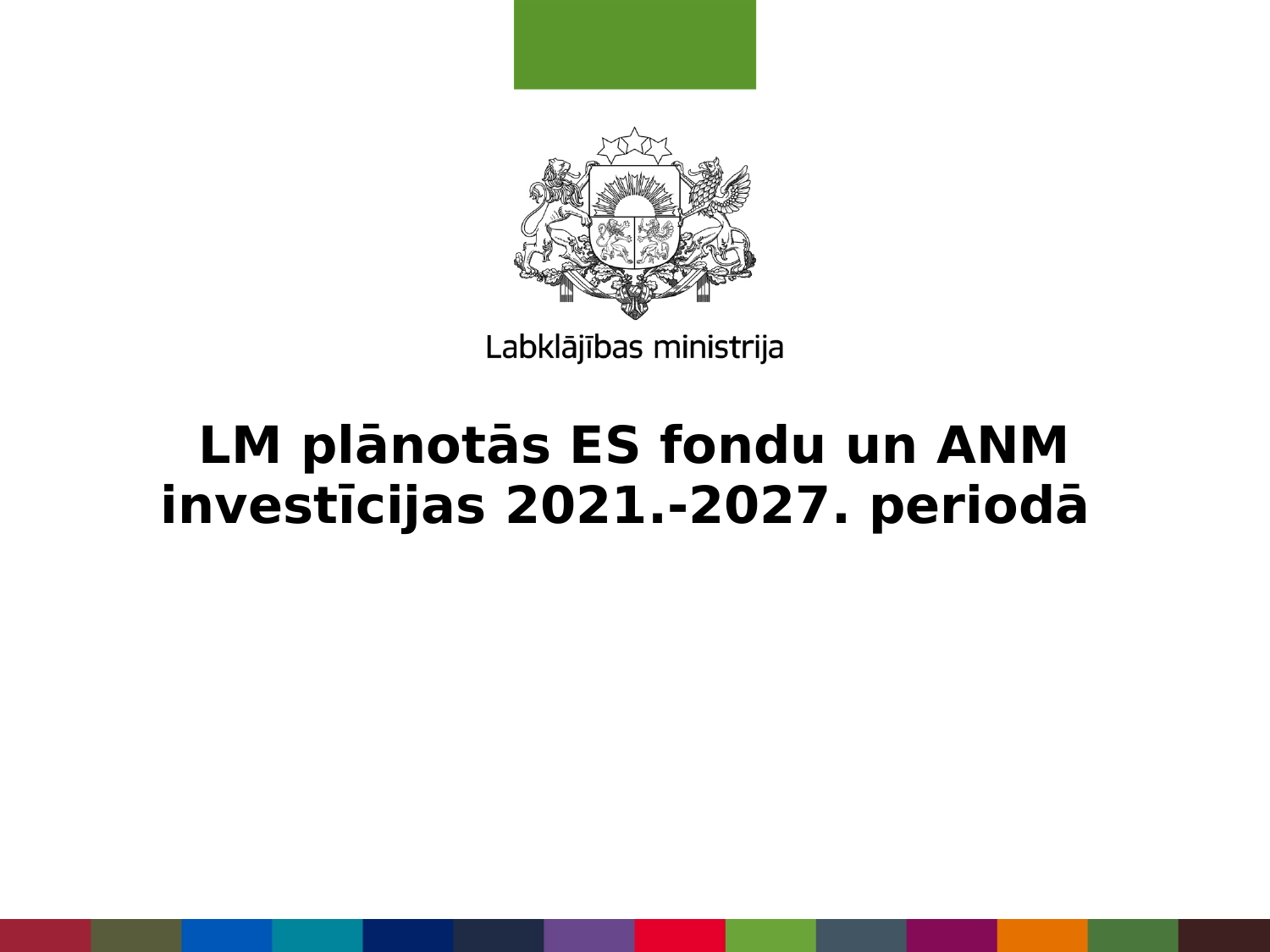

# LM plānotās ES fondu un ANM investīcijas 2021.-2027. periodā